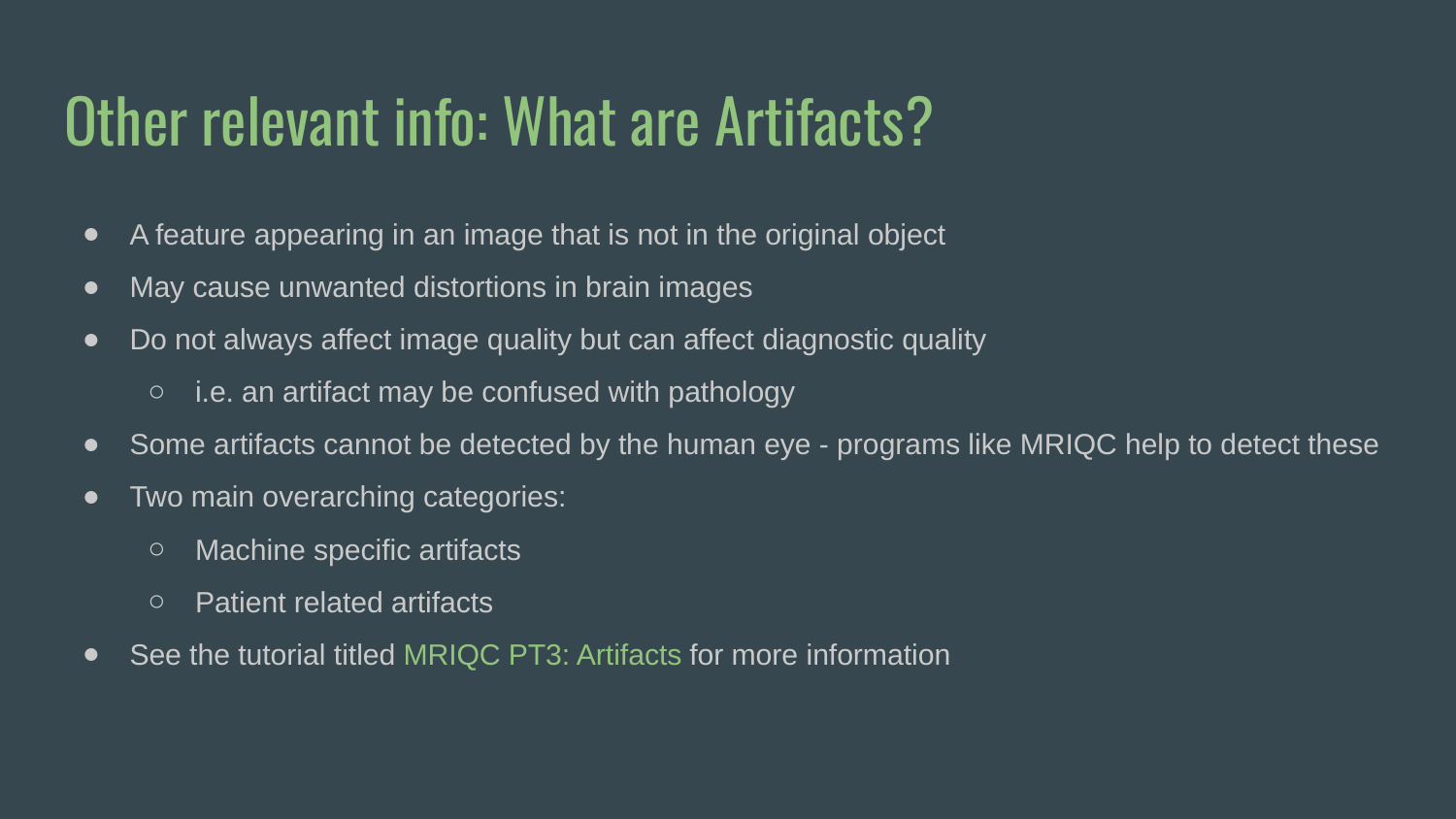

# Other relevant info: What are Artifacts?
A feature appearing in an image that is not in the original object
May cause unwanted distortions in brain images
Do not always affect image quality but can affect diagnostic quality
i.e. an artifact may be confused with pathology
Some artifacts cannot be detected by the human eye - programs like MRIQC help to detect these
Two main overarching categories:
Machine specific artifacts
Patient related artifacts
See the tutorial titled MRIQC PT3: Artifacts for more information